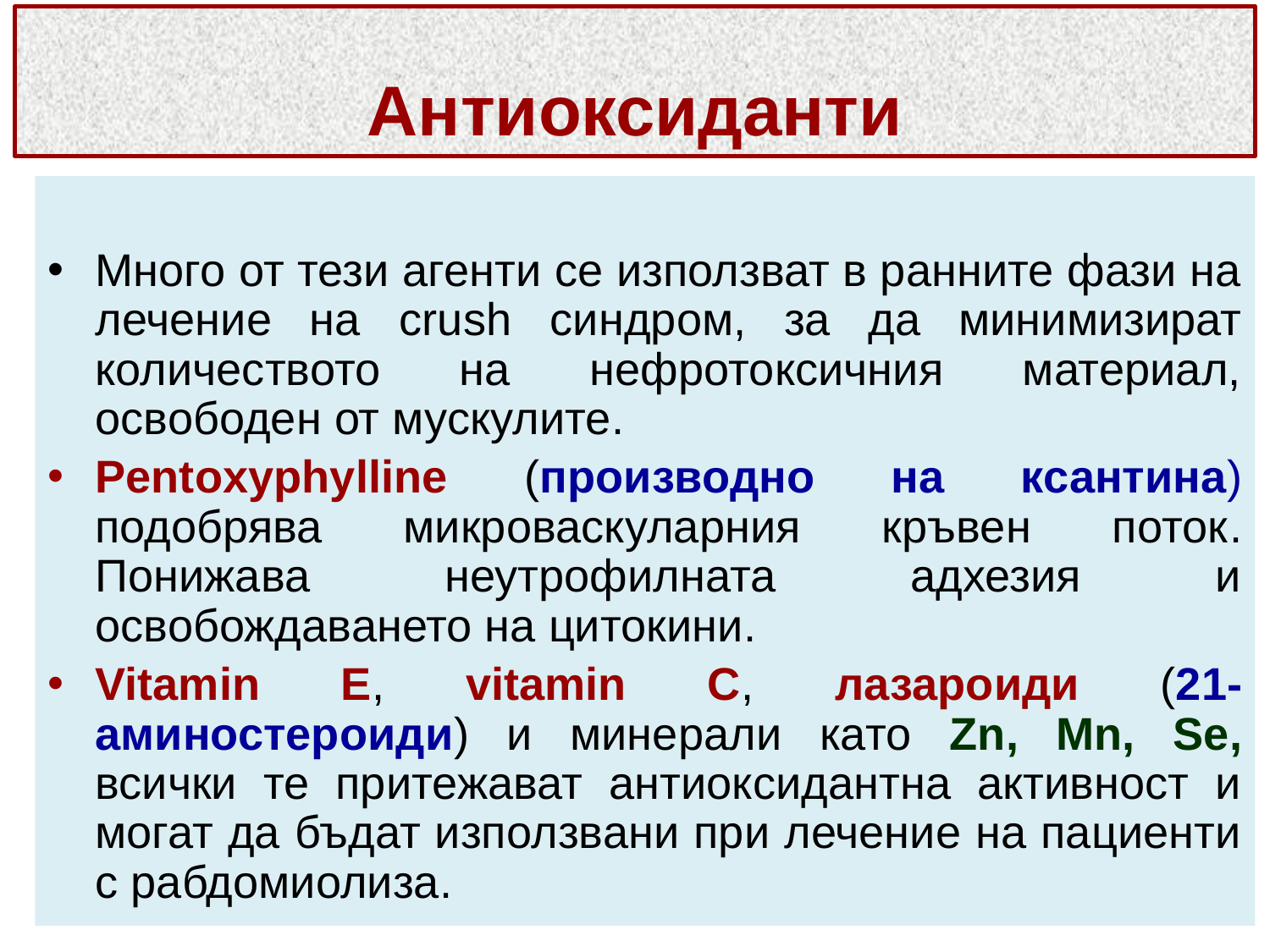

# Антиоксиданти

Много от тези агенти се използват в ранните фази на лечение на crush синдром, за да минимизират количеството на нефротоксичния материал, освободен от мускулите.
Pentoxyphylline (производно на ксантина) подобрява микроваскуларния кръвен поток. Понижава неутрофилната адхезия и освобождаването на цитокини.
Vitamin E, vitamin C, лазароиди (21-аминостероиди) и минерали като Zn, Mn, Se, всички те притежават антиоксидантна активност и могат да бъдат използвани при лечение на пациенти с рабдомиолиза.